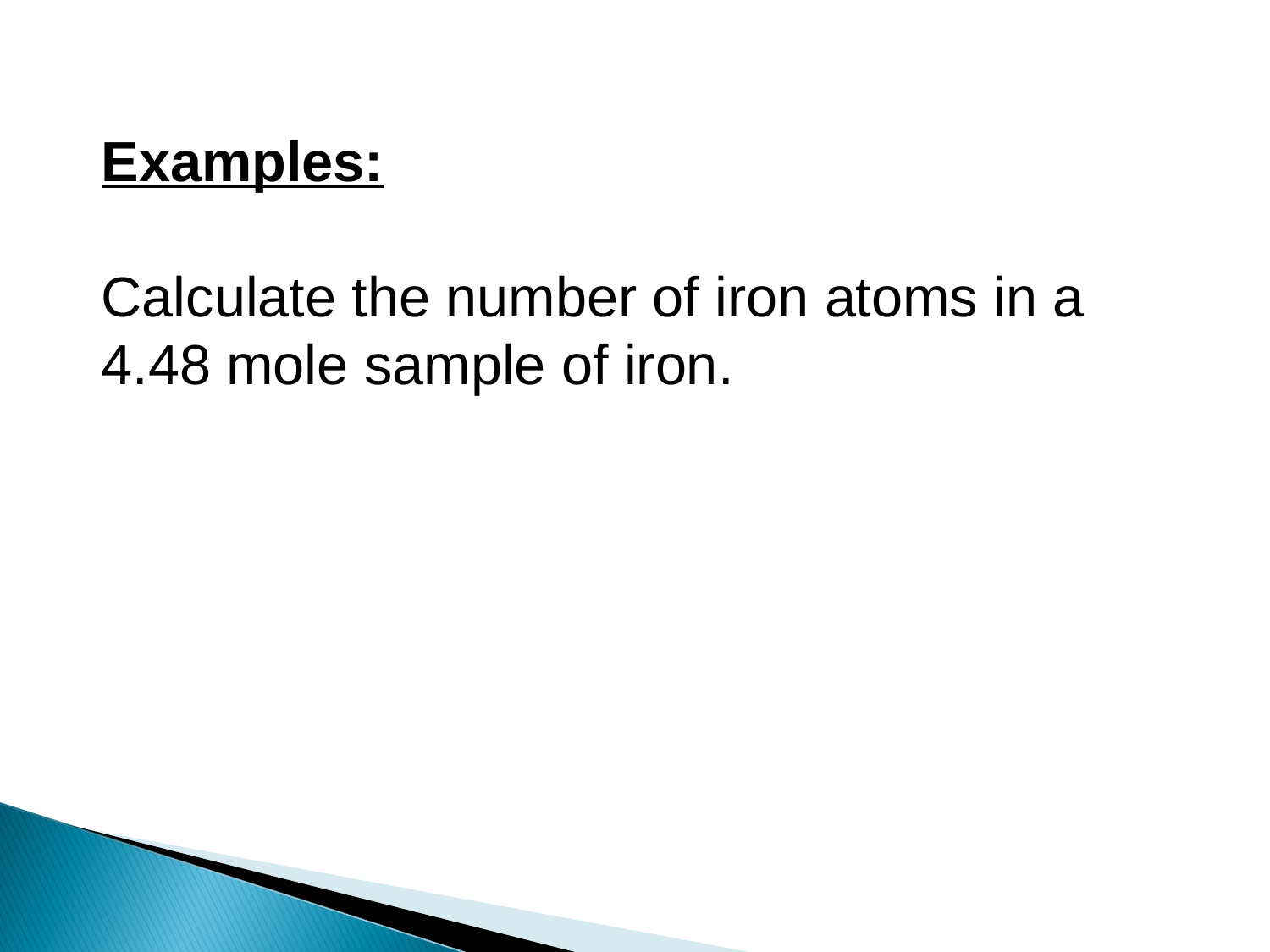

Examples:

Calculate the number of iron atoms in a 4.48 mole sample of iron.